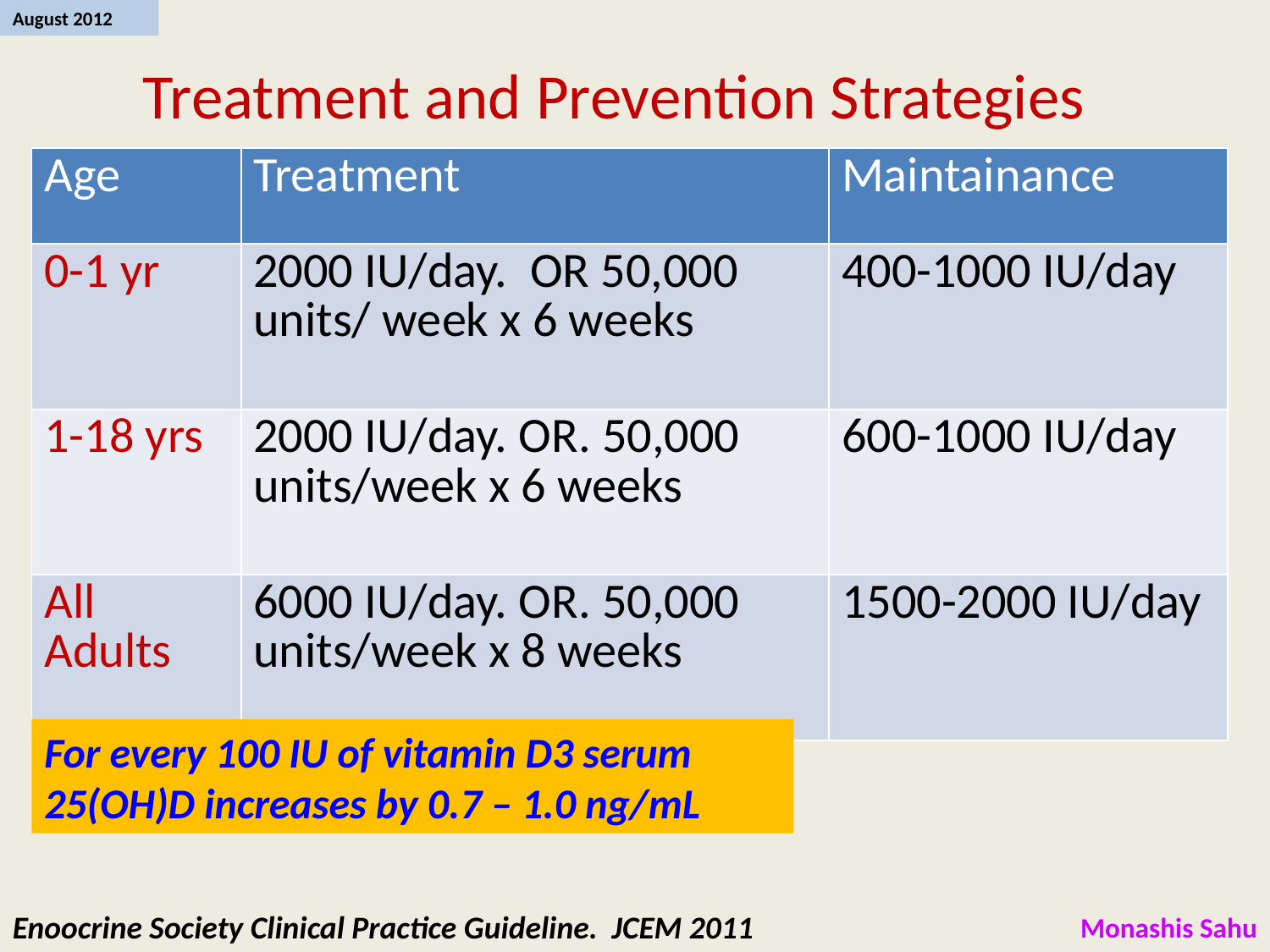

# Treatment and Prevention Strategies
| Age | Treatment | Maintainance |
| --- | --- | --- |
| 0-1 yr | 2000 IU/day. OR 50,000 units/ week x 6 weeks | 400-1000 IU/day |
| 1-18 yrs | 2000 IU/day. OR. 50,000 units/week x 6 weeks | 600-1000 IU/day |
| All Adults | 6000 IU/day. OR. 50,000 units/week x 8 weeks | 1500-2000 IU/day |
For every 100 IU of vitamin D3 serum 25(OH)D increases by 0.7 – 1.0 ng/mL
Enoocrine Society Clinical Practice Guideline.  JCEM 2011
Monashis Sahu